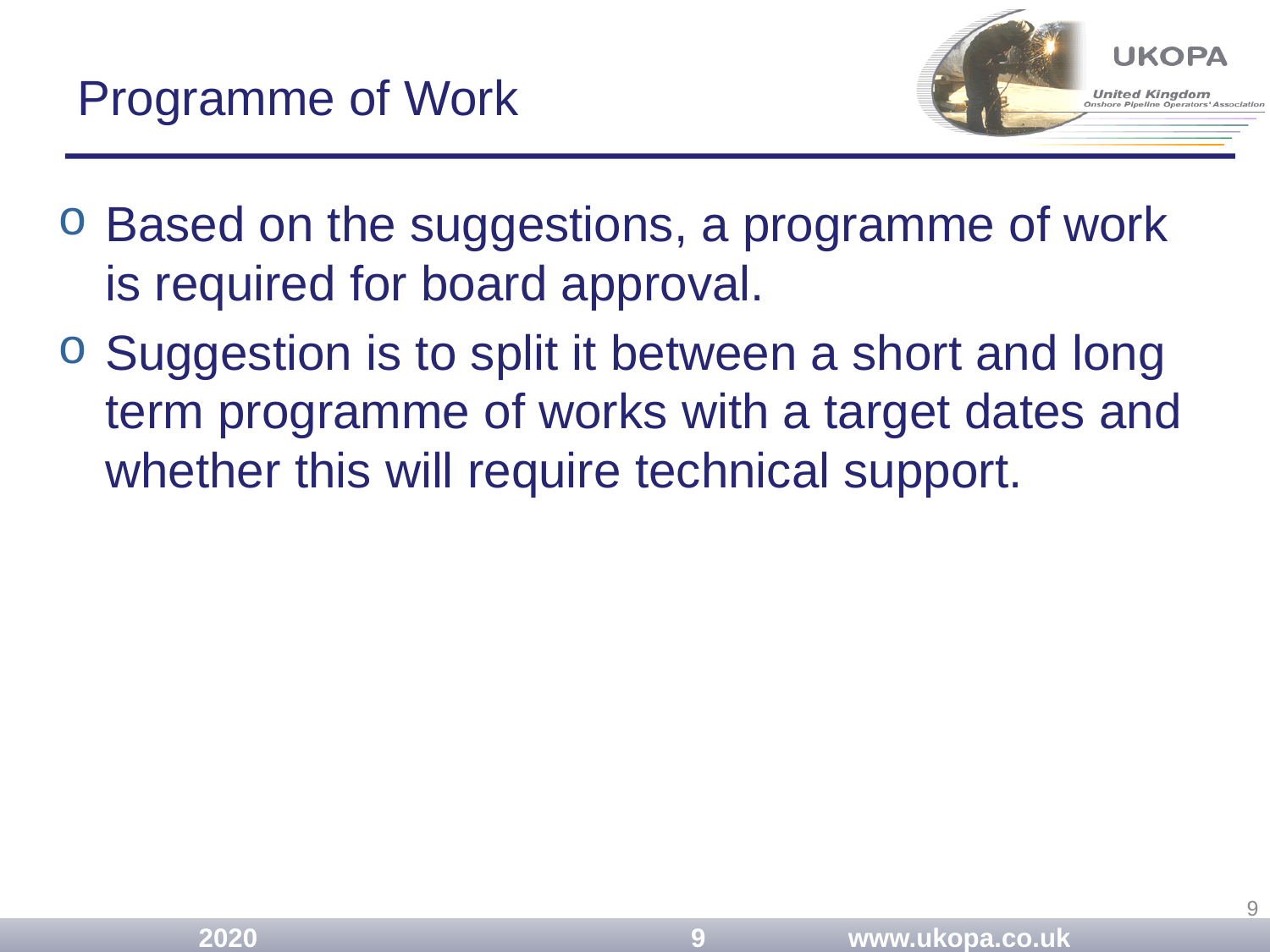

# Programme of Work
Based on the suggestions, a programme of work is required for board approval.
Suggestion is to split it between a short and long term programme of works with a target dates and whether this will require technical support.

9